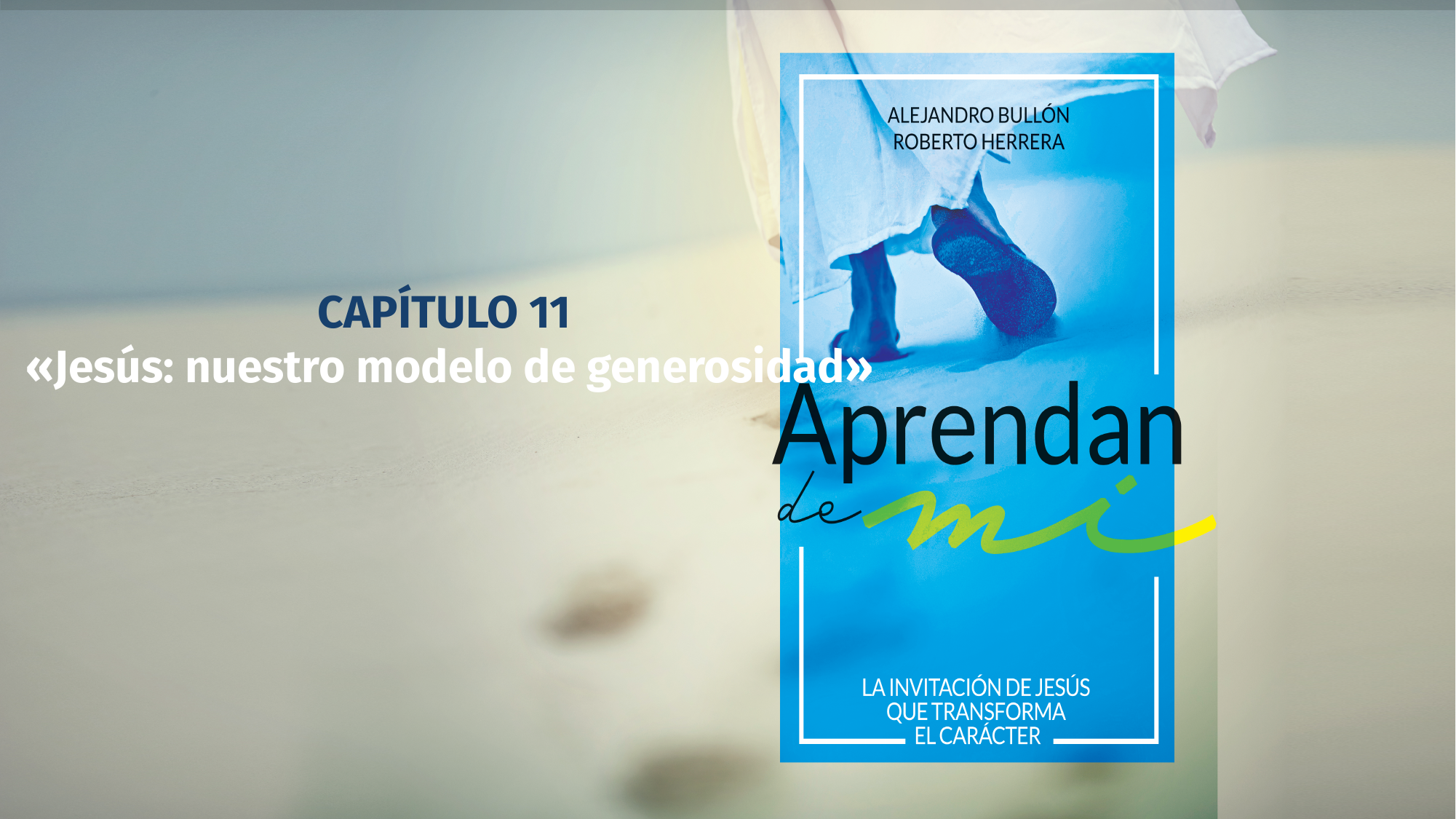

# CAPÍTULO 11 «Jesús: nuestro modelo de generosidad»